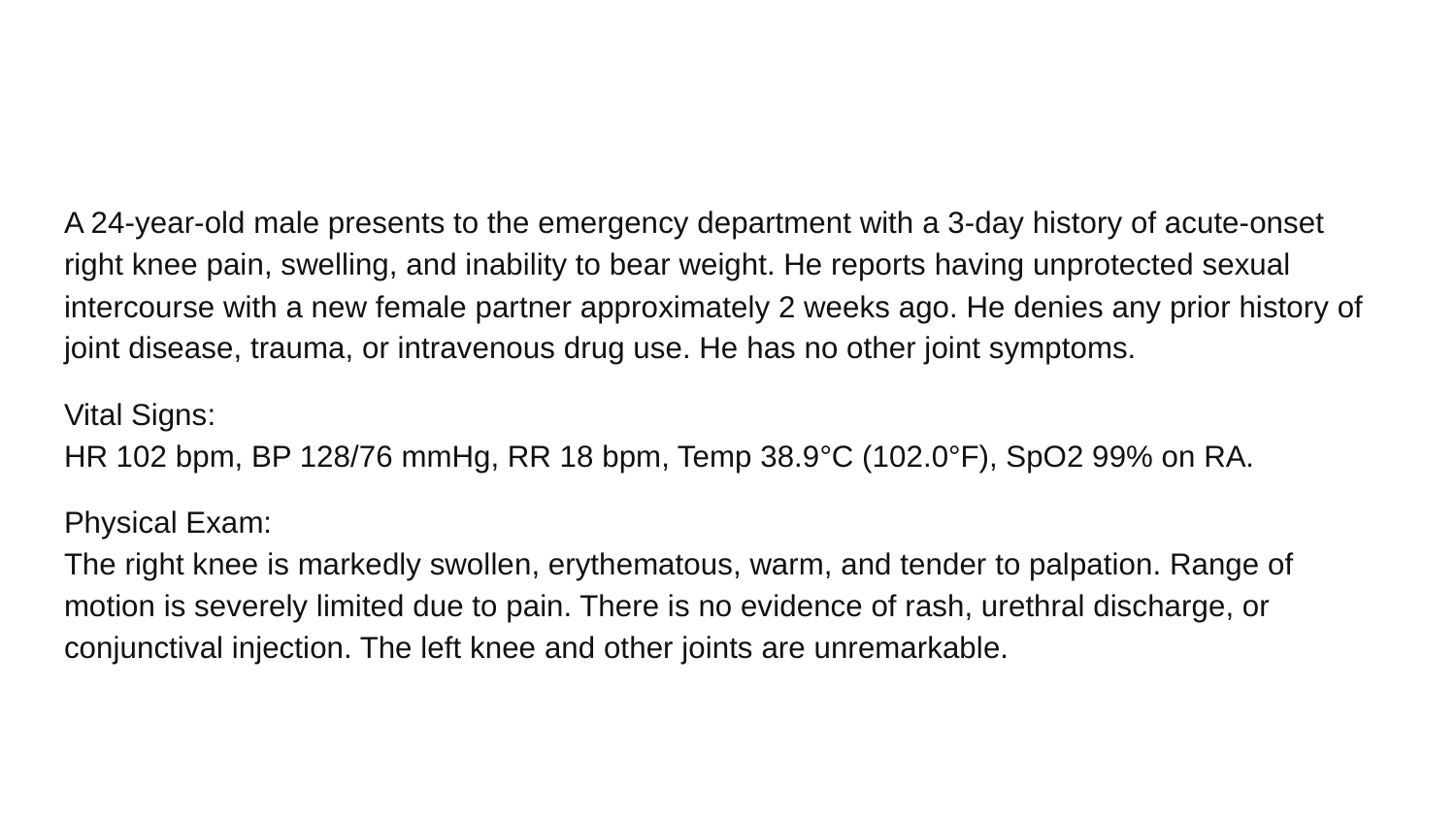

#
A 24-year-old male presents to the emergency department with a 3-day history of acute-onset right knee pain, swelling, and inability to bear weight. He reports having unprotected sexual intercourse with a new female partner approximately 2 weeks ago. He denies any prior history of joint disease, trauma, or intravenous drug use. He has no other joint symptoms.
Vital Signs:
HR 102 bpm, BP 128/76 mmHg, RR 18 bpm, Temp 38.9°C (102.0°F), SpO2 99% on RA.
Physical Exam:
The right knee is markedly swollen, erythematous, warm, and tender to palpation. Range of motion is severely limited due to pain. There is no evidence of rash, urethral discharge, or conjunctival injection. The left knee and other joints are unremarkable.